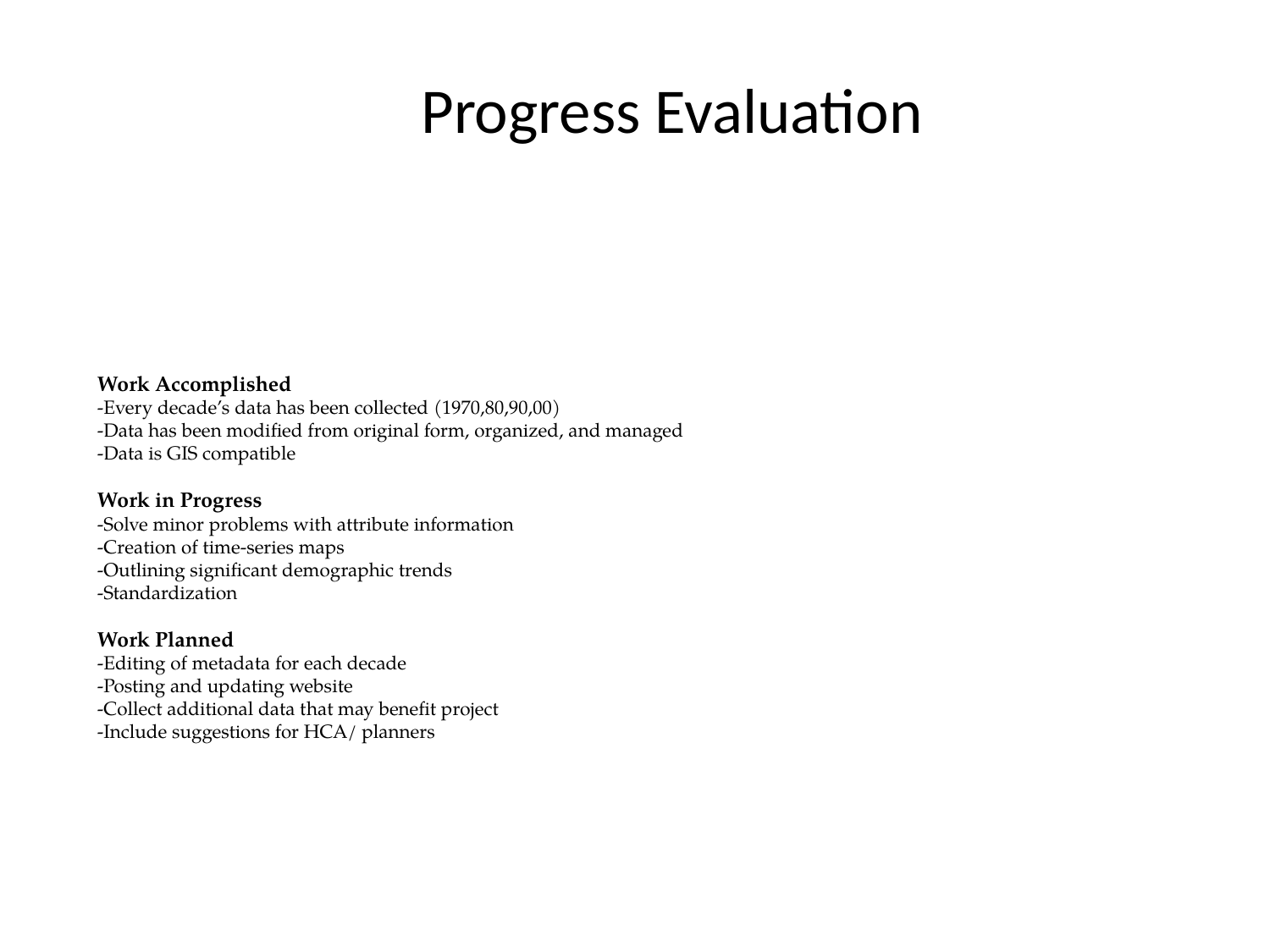

Progress Evaluation
# Work Accomplished -Every decade’s data has been collected (1970,80,90,00) -Data has been modified from original form, organized, and managed -Data is GIS compatible Work in Progress -Solve minor problems with attribute information -Creation of time-series maps -Outlining significant demographic trends -Standardization Work Planned -Editing of metadata for each decade -Posting and updating website -Collect additional data that may benefit project -Include suggestions for HCA/ planners